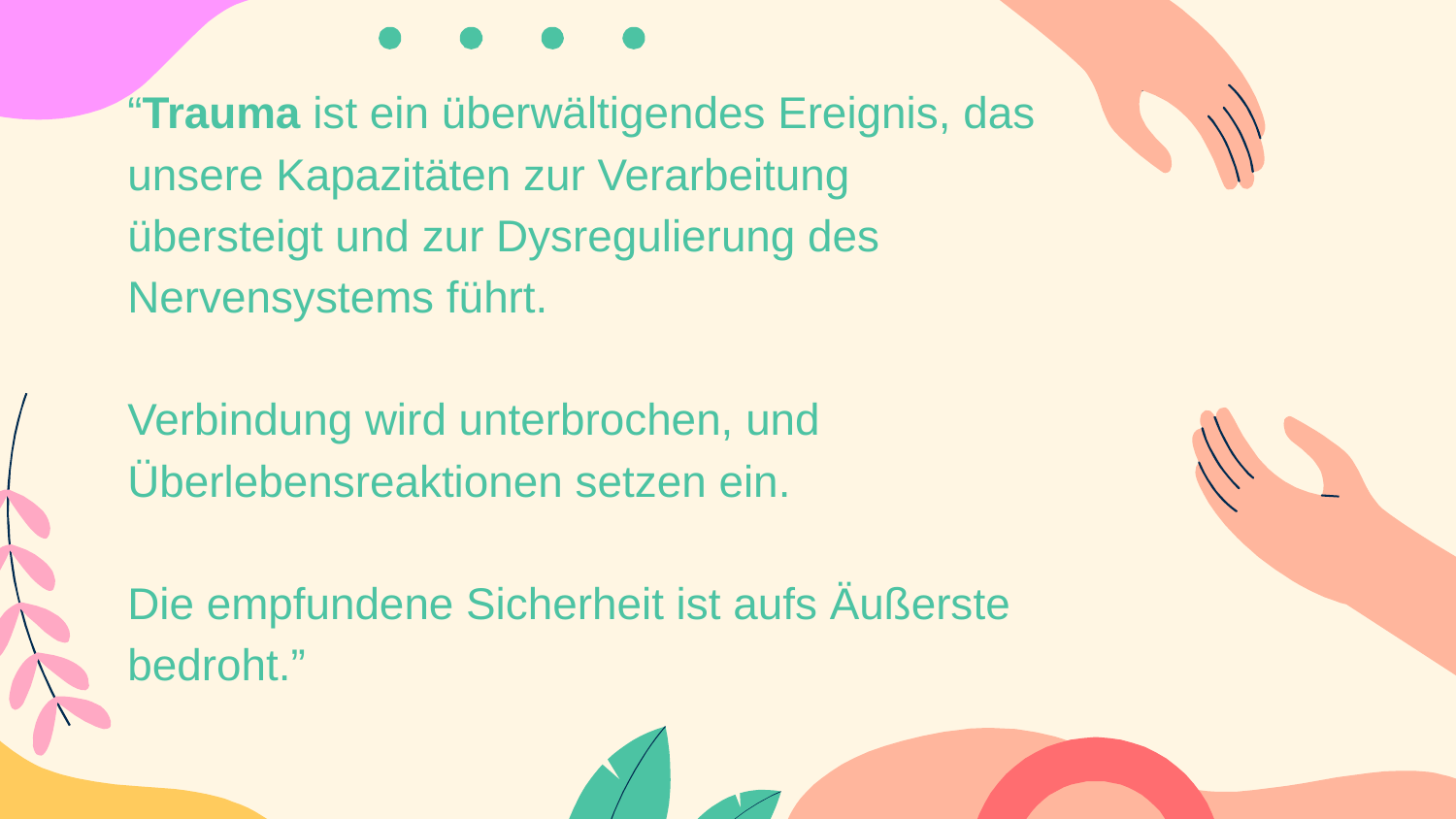

“Trauma ist ein überwältigendes Ereignis, das unsere Kapazitäten zur Verarbeitung übersteigt und zur Dysregulierung des Nervensystems führt.

Verbindung wird unterbrochen, und Überlebensreaktionen setzen ein.

Die empfundene Sicherheit ist aufs Äußerste bedroht.”